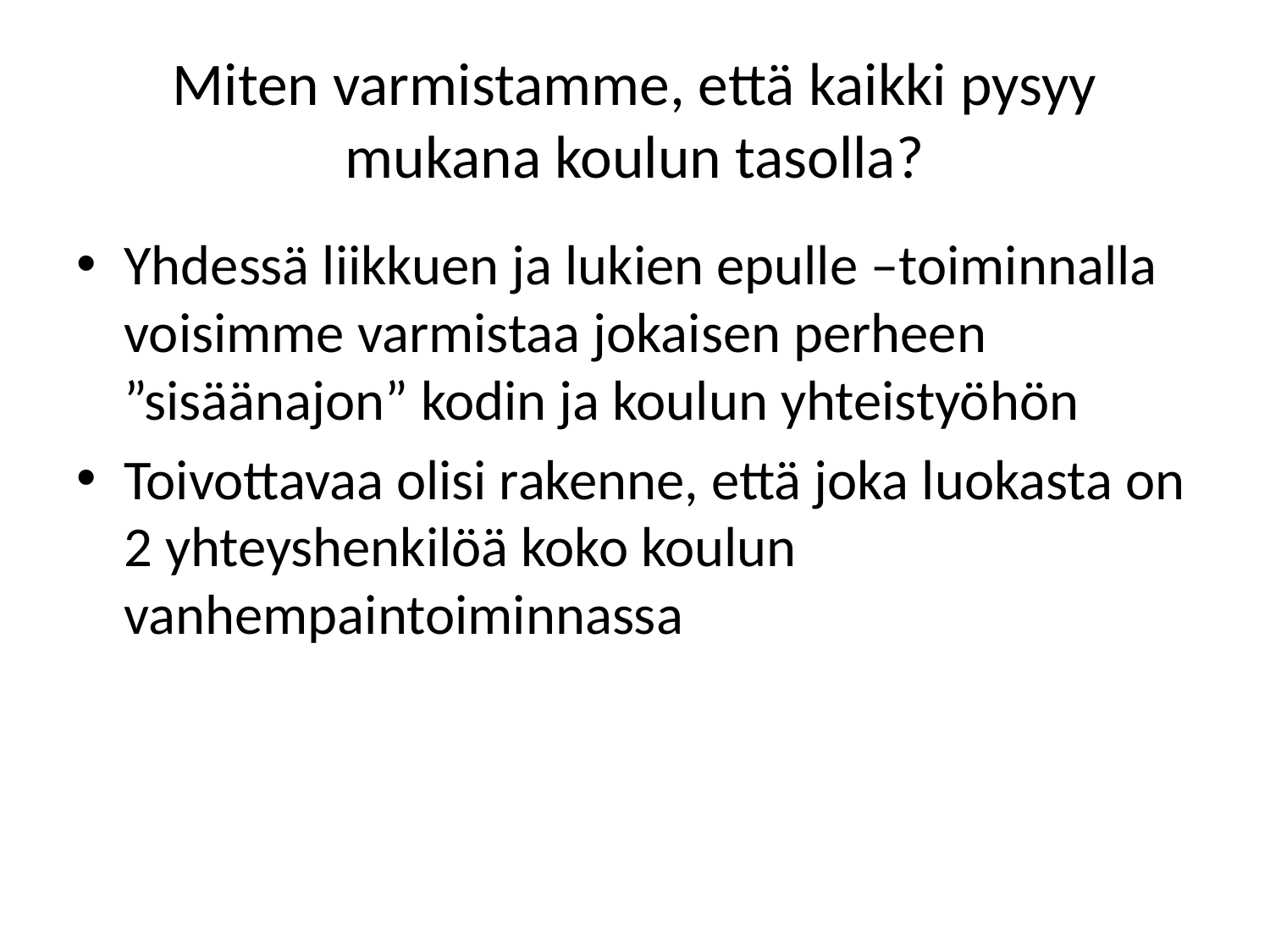

# Miten varmistamme, että kaikki pysyy mukana koulun tasolla?
Yhdessä liikkuen ja lukien epulle –toiminnalla voisimme varmistaa jokaisen perheen ”sisäänajon” kodin ja koulun yhteistyöhön
Toivottavaa olisi rakenne, että joka luokasta on 2 yhteyshenkilöä koko koulun vanhempaintoiminnassa